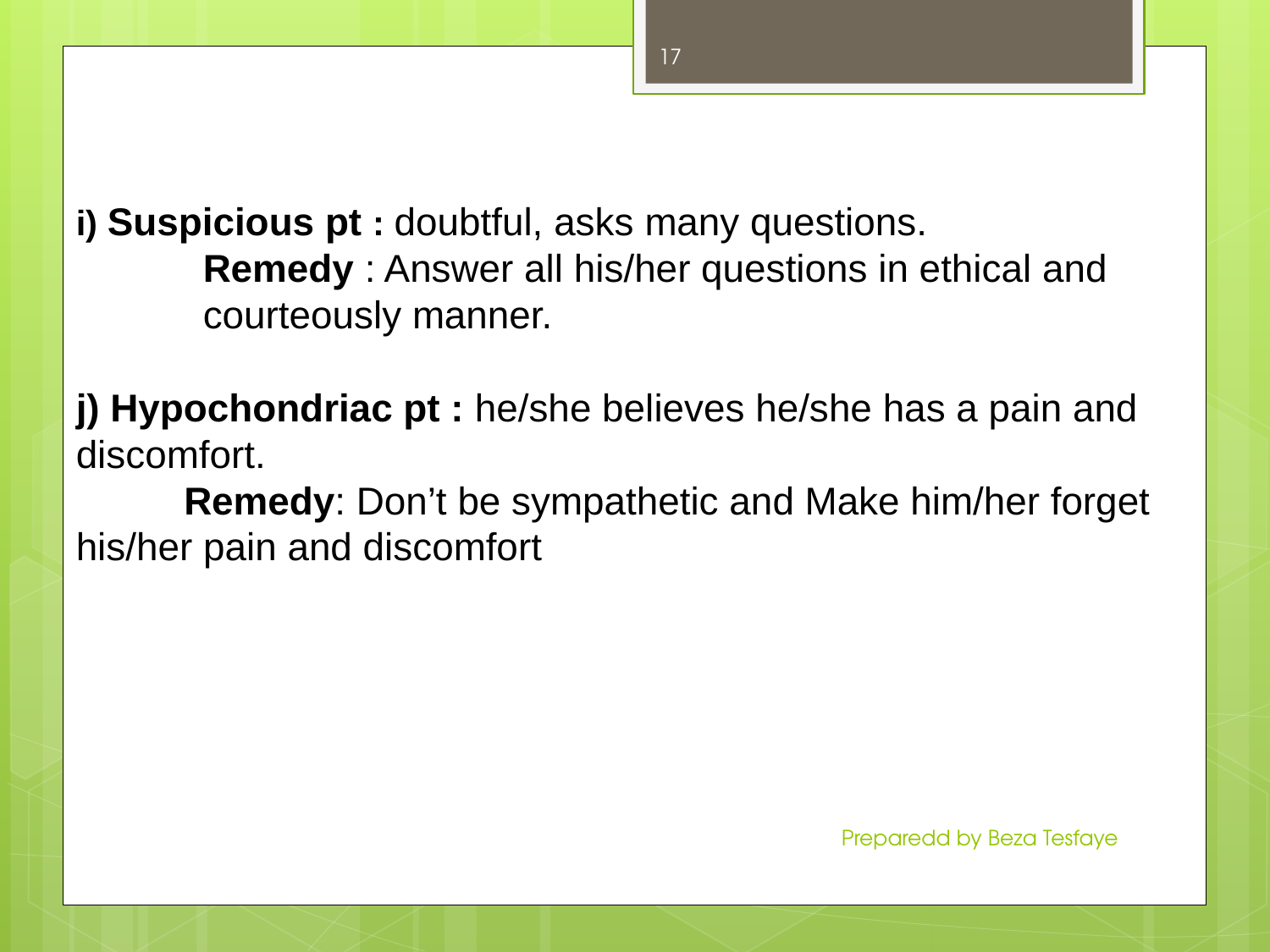

17
i) Suspicious pt : doubtful, asks many questions.
Remedy : Answer all his/her questions in ethical and courteously manner.

j) Hypochondriac pt : he/she believes he/she has a pain and discomfort.
          Remedy: Don’t be sympathetic and Make him/her forget his/her pain and discomfort
Preparedd by Beza Tesfaye